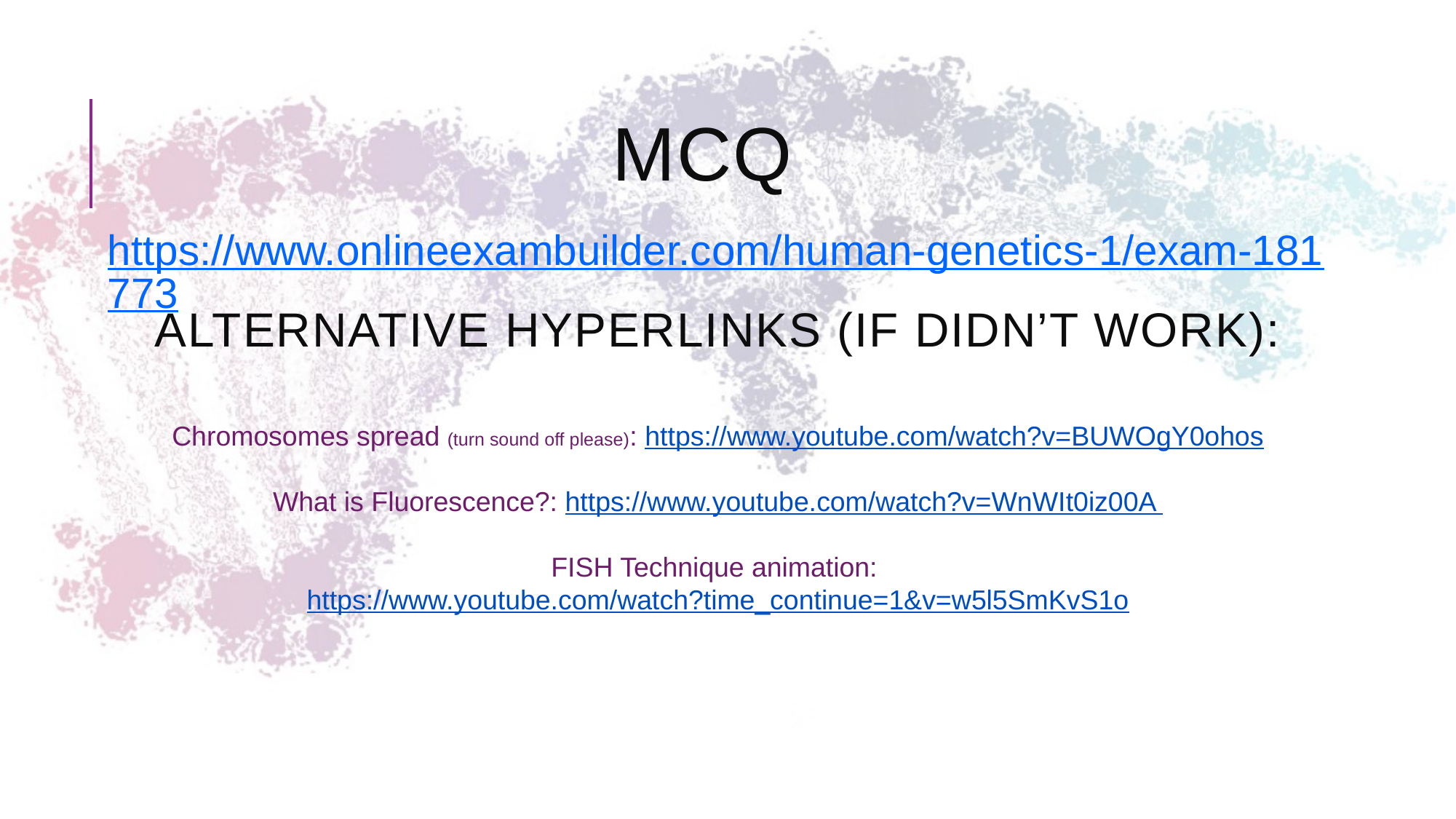

# MCQ
https://www.onlineexambuilder.com/human-genetics-1/exam-181773
Alternative hyperlinks (if didn’t work):
Chromosomes spread (turn sound off please): https://www.youtube.com/watch?v=BUWOgY0ohos

What is Fluorescence?: https://www.youtube.com/watch?v=WnWIt0iz00A

FISH Technique animation: https://www.youtube.com/watch?time_continue=1&v=w5l5SmKvS1o